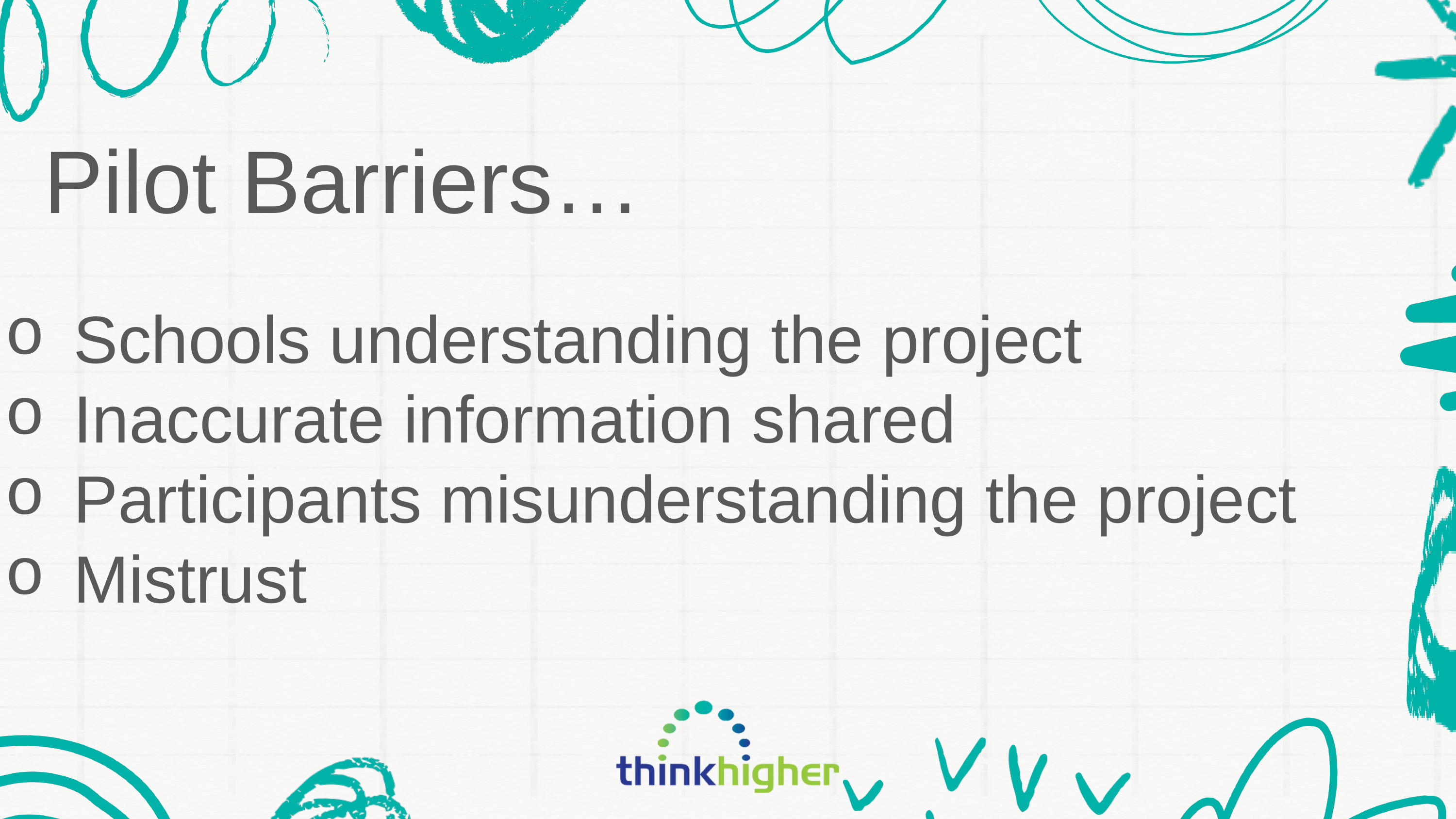

Pilot Barriers…

Schools understanding the project
Inaccurate information shared
Participants misunderstanding the project
Mistrust